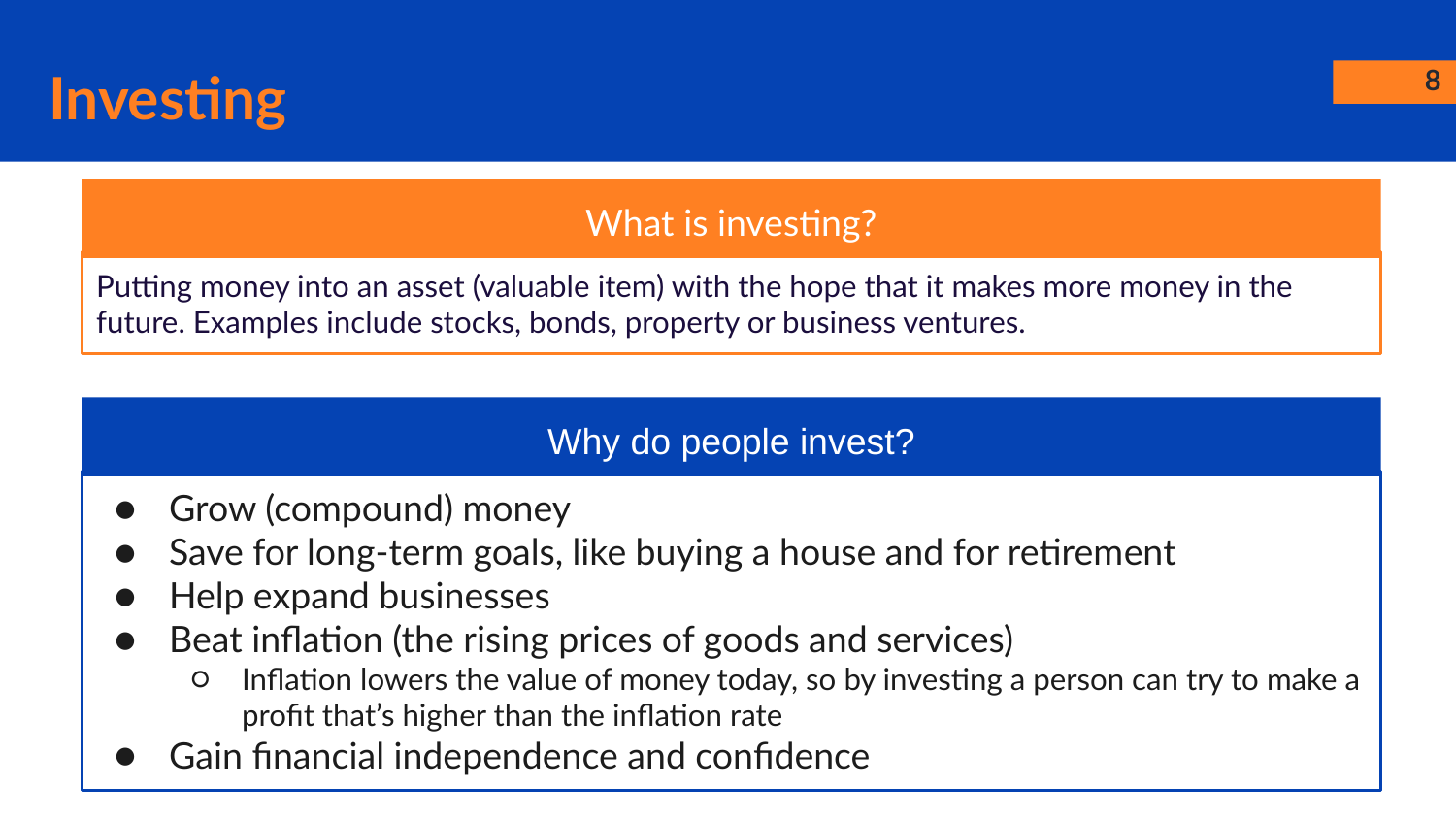

Investing
8
What is investing?
Putting money into an asset (valuable item) with the hope that it makes more money in the future. Examples include stocks, bonds, property or business ventures.
Why do people invest?
Grow (compound) money
Save for long-term goals, like buying a house and for retirement
Help expand businesses
Beat inflation (the rising prices of goods and services)
Inflation lowers the value of money today, so by investing a person can try to make a profit that’s higher than the inflation rate
Gain financial independence and confidence